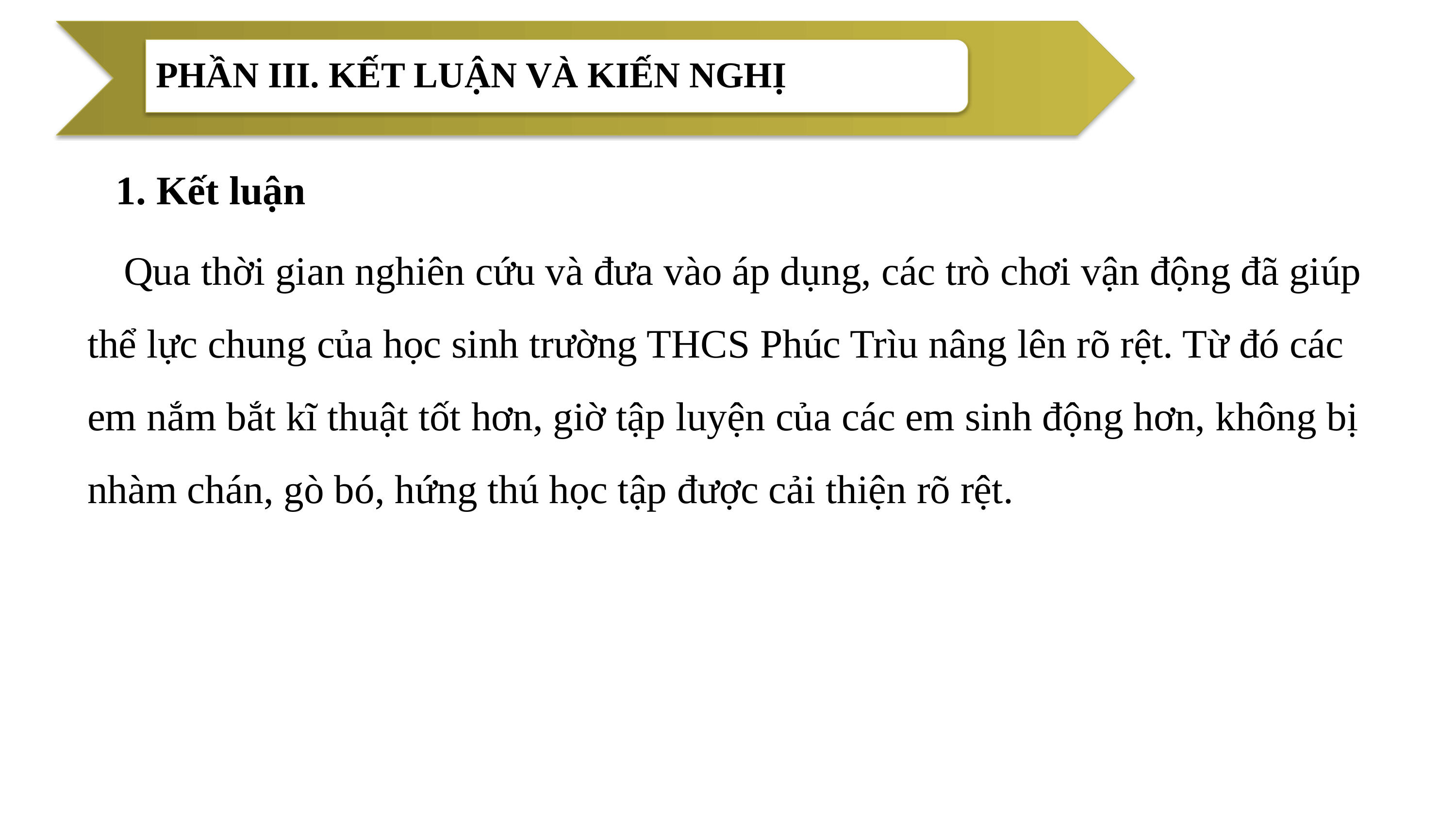

PHẦN III. KẾT LUẬN VÀ KIẾN NGHỊ
1. Kết luận
Qua thời gian nghiên cứu và đưa vào áp dụng, các trò chơi vận động đã giúp thể lực chung của học sinh trường THCS Phúc Trìu nâng lên rõ rệt. Từ đó các em nắm bắt kĩ thuật tốt hơn, giờ tập luyện của các em sinh động hơn, không bị nhàm chán, gò bó, hứng thú học tập được cải thiện rõ rệt.